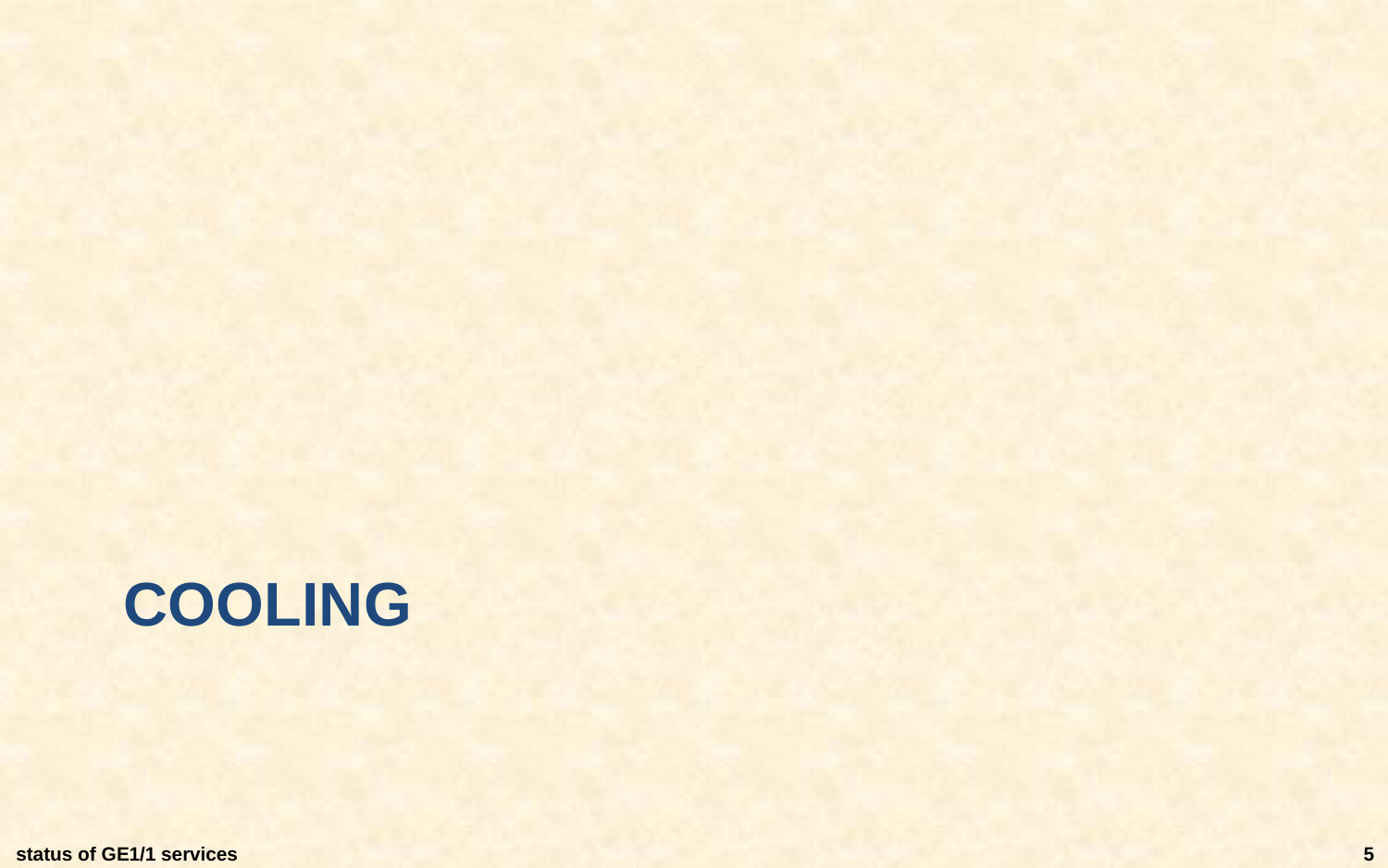

# Cooling
status of GE1/1 services
5